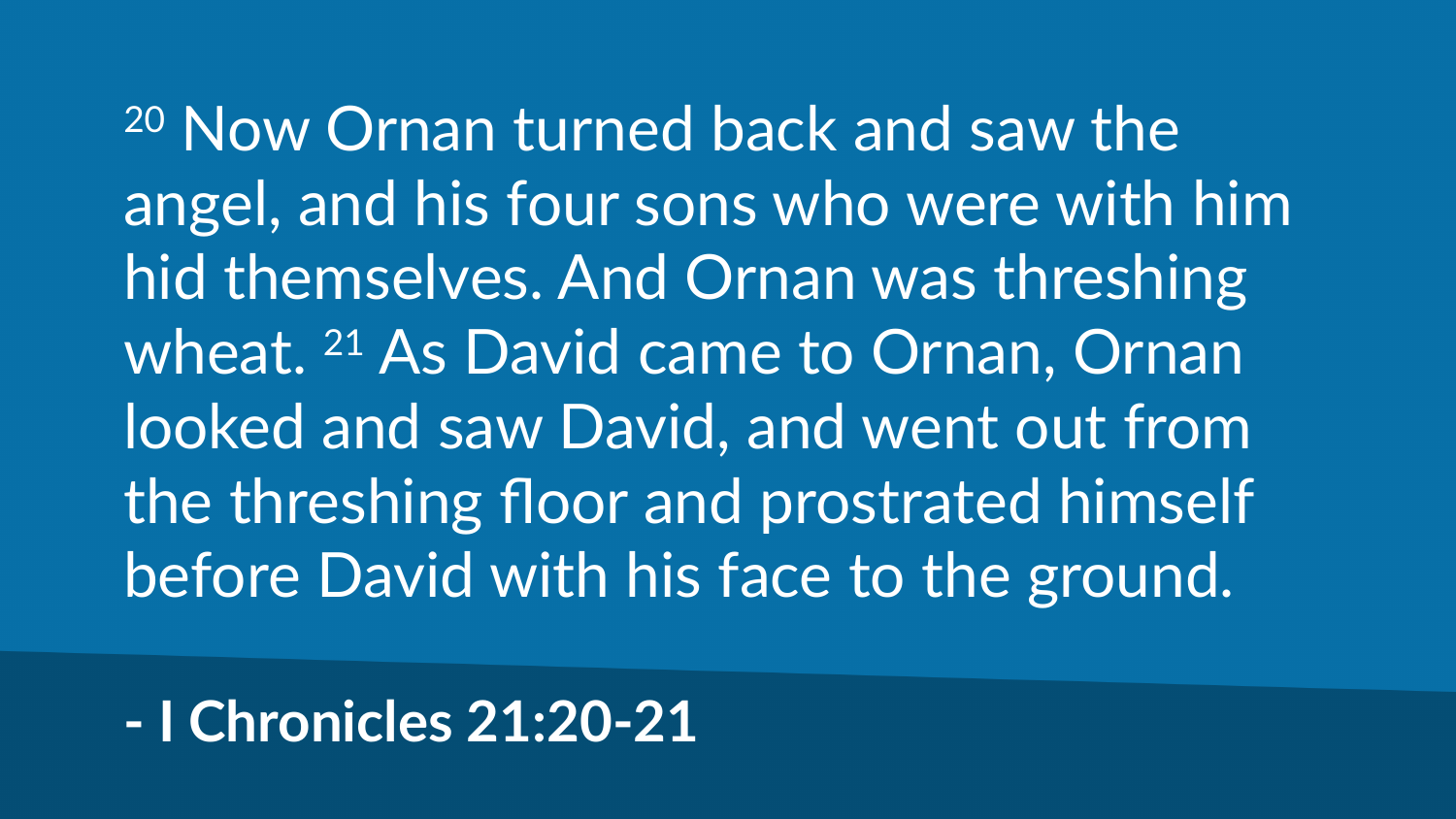

20 Now Ornan turned back and saw the angel, and his four sons who were with him hid themselves. And Ornan was threshing wheat. 21 As David came to Ornan, Ornan looked and saw David, and went out from the threshing floor and prostrated himself before David with his face to the ground.
- I Chronicles 21:20-21